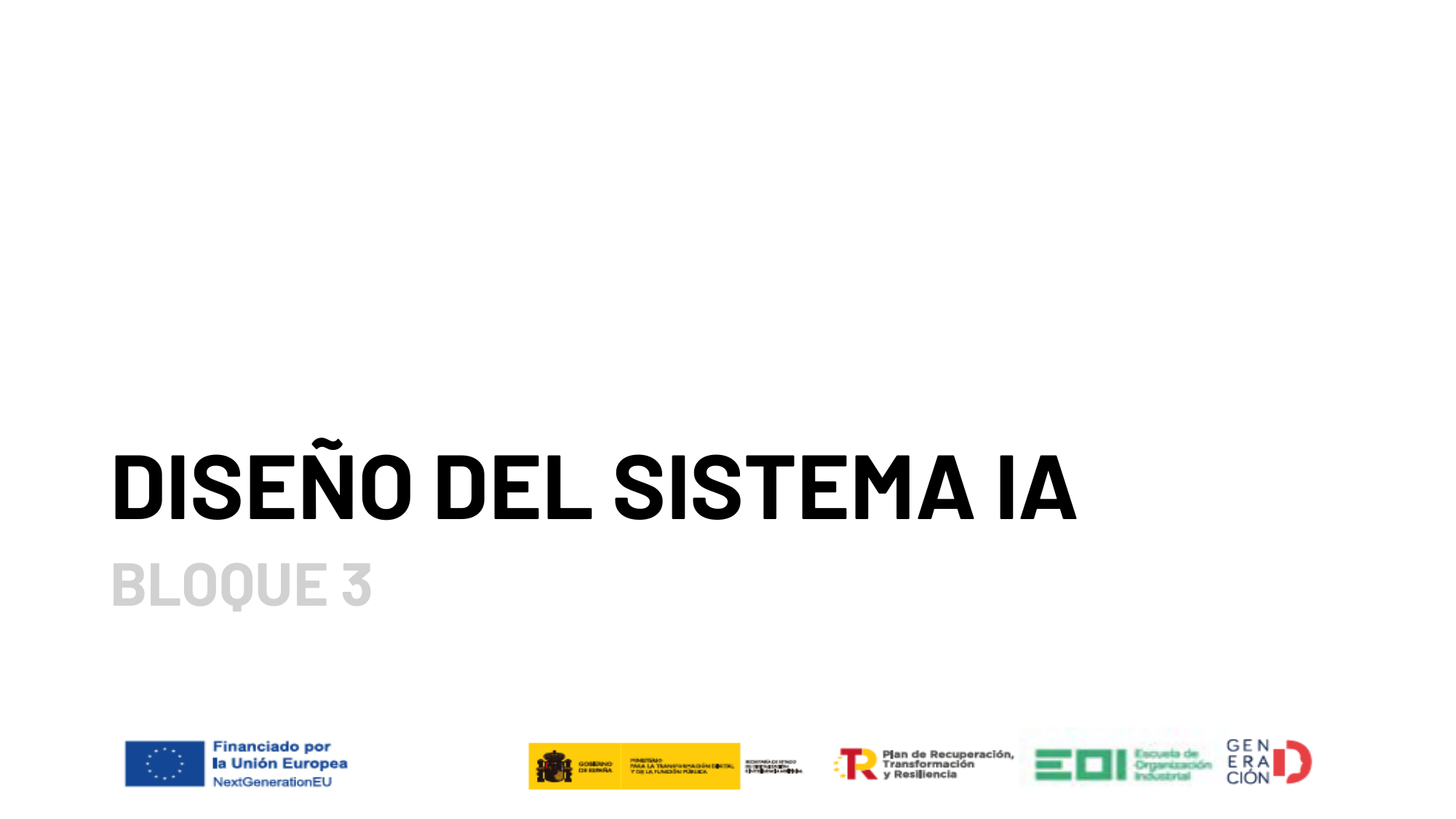

# DISEÑO DEL SISTEMA IA
BLOQUE 3